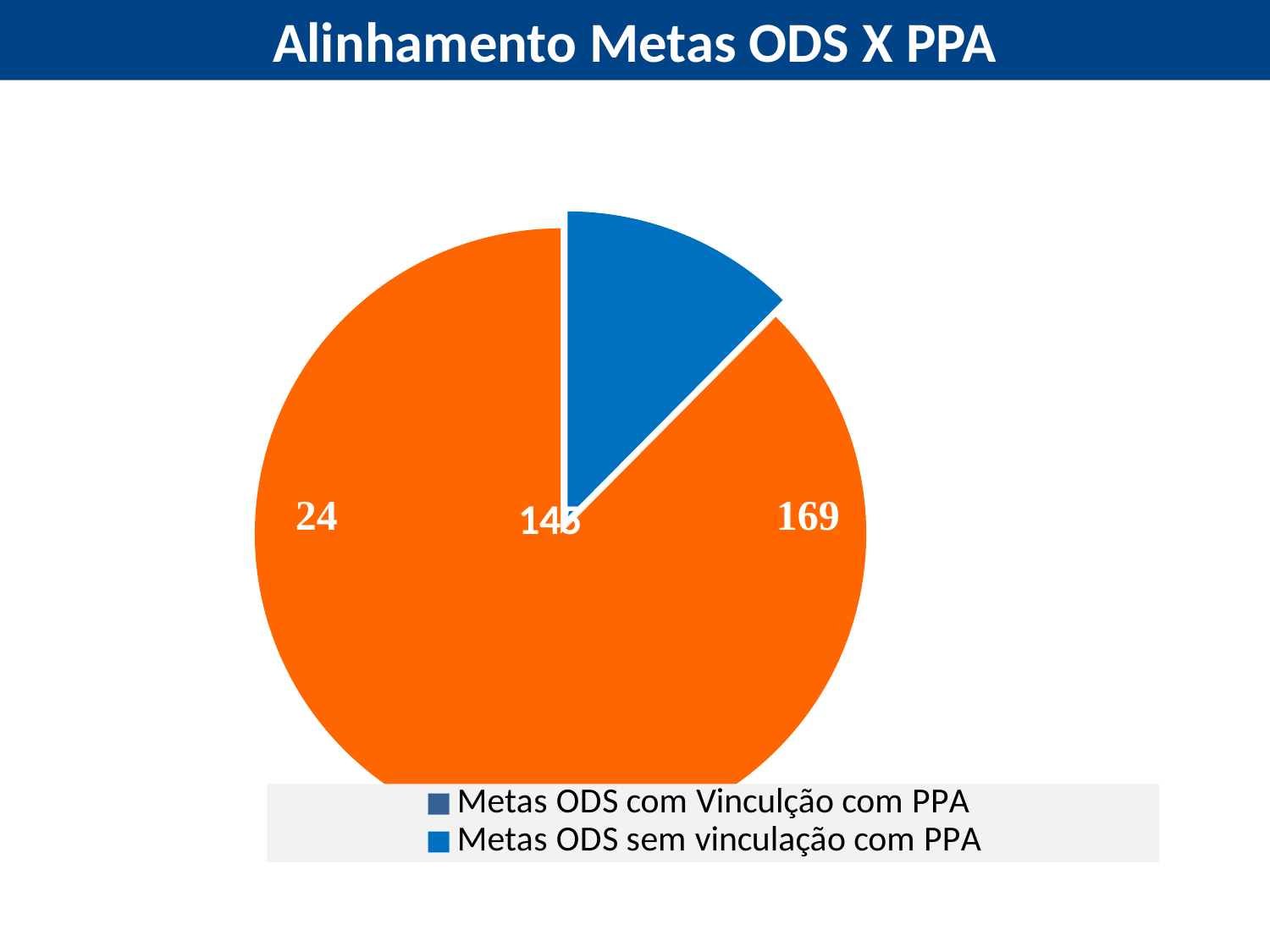

Metas e Indicadores dos ODS sem vinculação com PPA
Alinhamento Metas ODS X PPA

[unsupported chart]

145